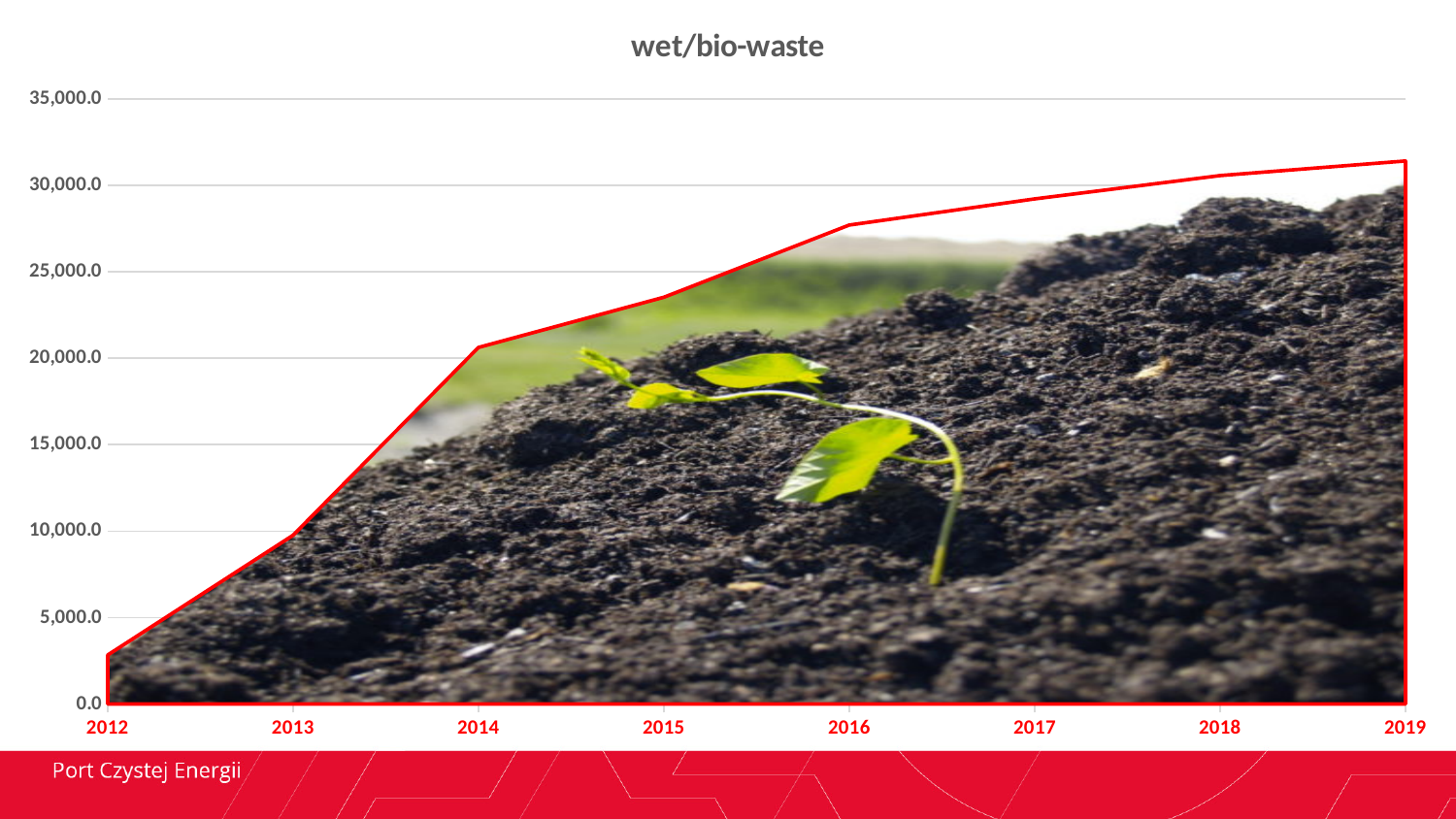

### Chart: wet/bio-waste

| Category | odpady mokre/bio |
|---|---|
| 2012 | 2834.2000000000003 |
| 2013 | 9759.98 |
| 2014 | 20625.58 |
| 2015 | 23529.07 |
| 2016 | 27705.56 |
| 2017 | 29214.34 |
| 2018 | 30564.520000000004 |
| 2019 | 31410.5 |